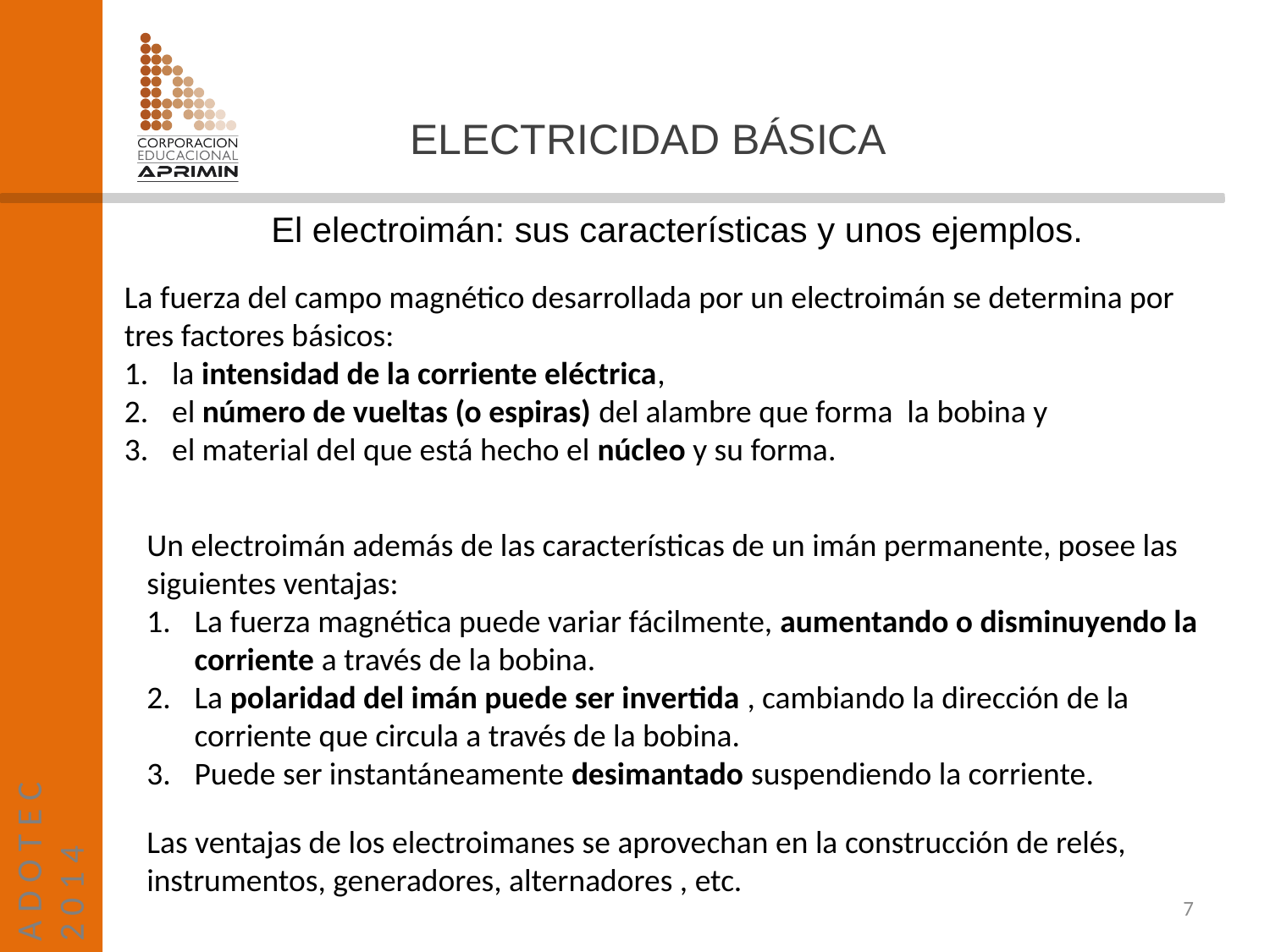

El electroimán: sus características y unos ejemplos.
La fuerza del campo magnético desarrollada por un electroimán se determina por tres factores básicos:
la intensidad de la corriente eléctrica,
el número de vueltas (o espiras) del alambre que forma  la bobina y
el material del que está hecho el núcleo y su forma.
Un electroimán además de las características de un imán permanente, posee las siguientes ventajas:
La fuerza magnética puede variar fácilmente, aumentando o disminuyendo la corriente a través de la bobina.
La polaridad del imán puede ser invertida , cambiando la dirección de la corriente que circula a través de la bobina.
Puede ser instantáneamente desimantado suspendiendo la corriente.
Las ventajas de los electroimanes se aprovechan en la construcción de relés, instrumentos, generadores, alternadores , etc.
7